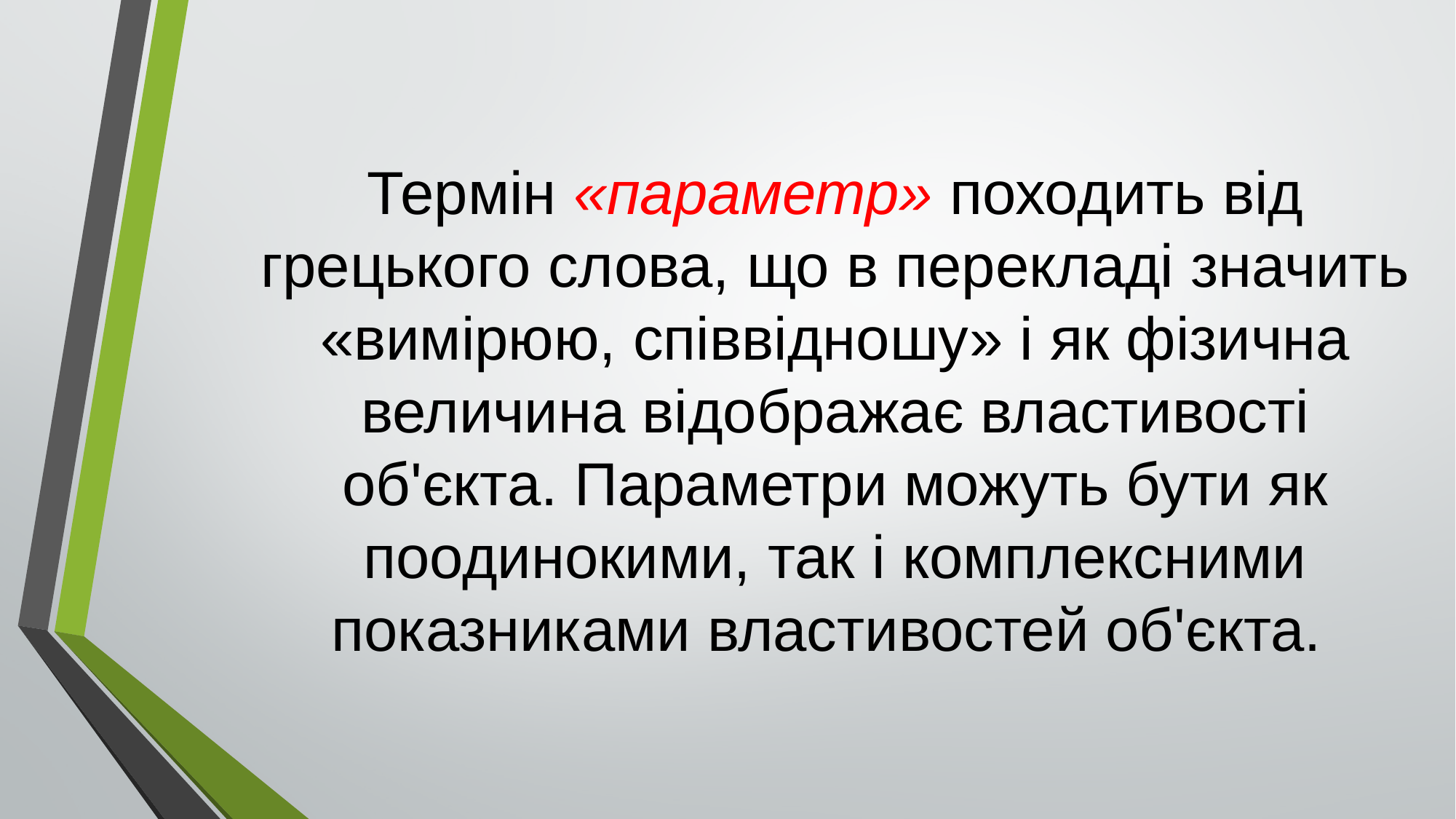

# Термін «параметр» походить від грецького слова, що в перекладі значить «вимірюю, співвідношу» і як фізична величина відображає властивості об'єкта. Параметри можуть бути як поодинокими, так і комплексними показниками властивостей об'єкта.